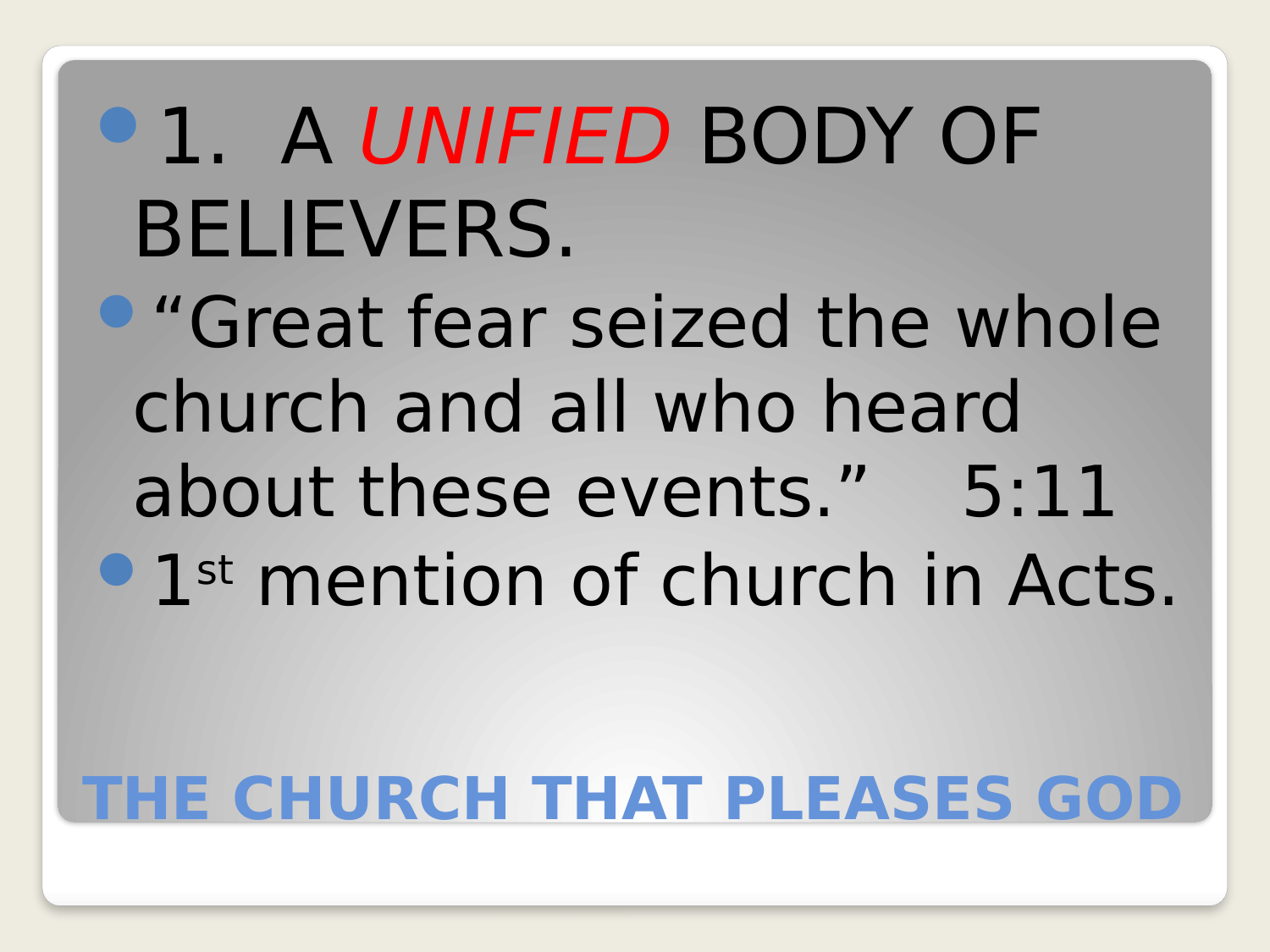

1.  A UNIFIED BODY OF BELIEVERS.
“Great fear seized the whole church and all who heard about these events.”    5:11
1st mention of church in Acts.
# THE CHURCH THAT PLEASES GOD